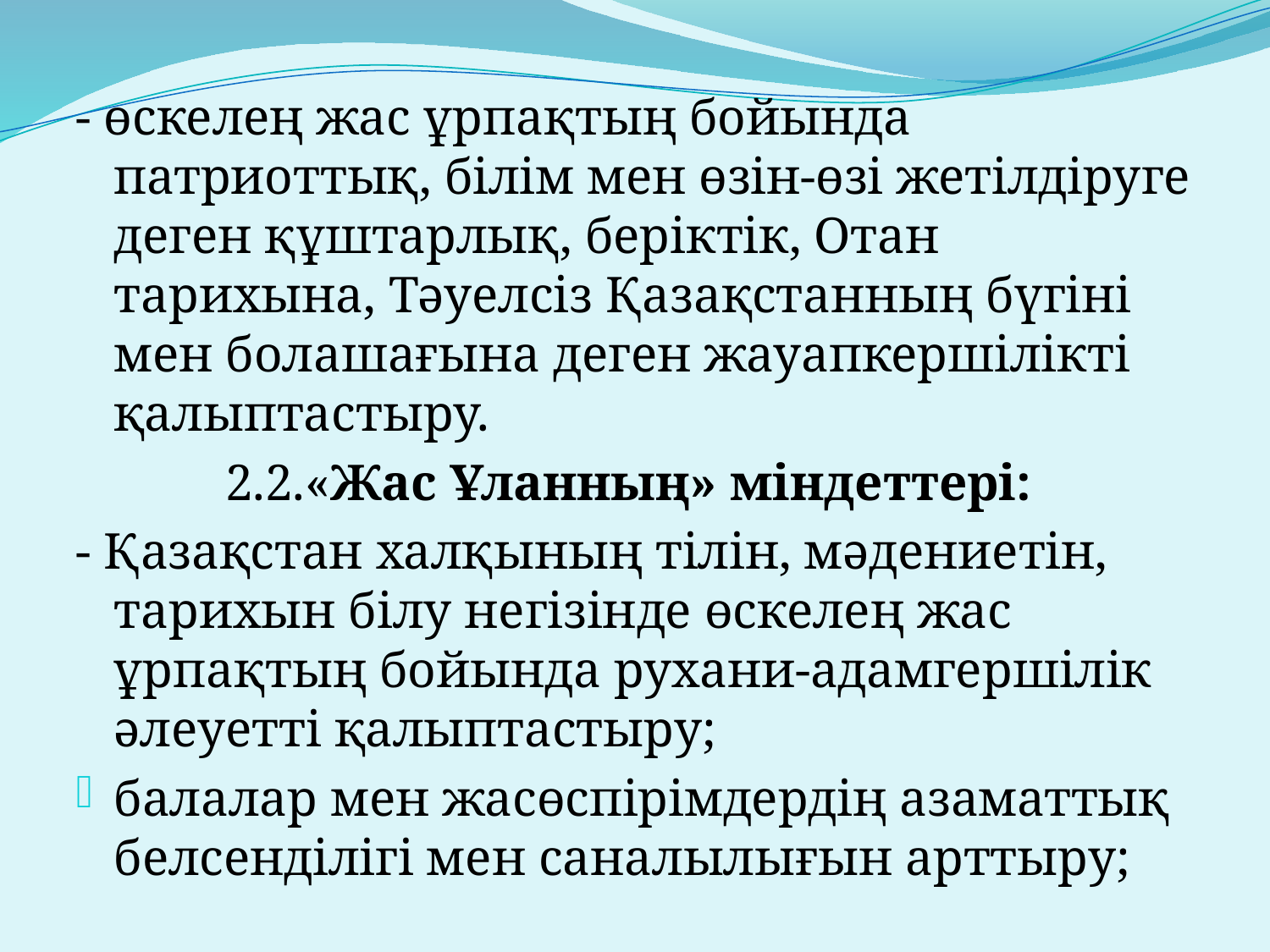

- өскелең жас ұрпақтың бойында патриоттық, білім мен өзін-өзі жетілдіруге деген құштарлық, беріктік, Отан тарихына, Тәуелсіз Қазақстанның бүгіні мен болашағына деген жауапкершілікті қалыптастыру.
2.2.«Жас Ұланның» міндеттері:
- Қазақстан халқының тілін, мәдениетін, тарихын білу негізінде өскелең жас ұрпақтың бойында рухани-адамгершілік әлеуетті қалыптастыру;
балалар мен жасөспірімдердің азаматтық белсенділігі мен саналылығын арттыру;